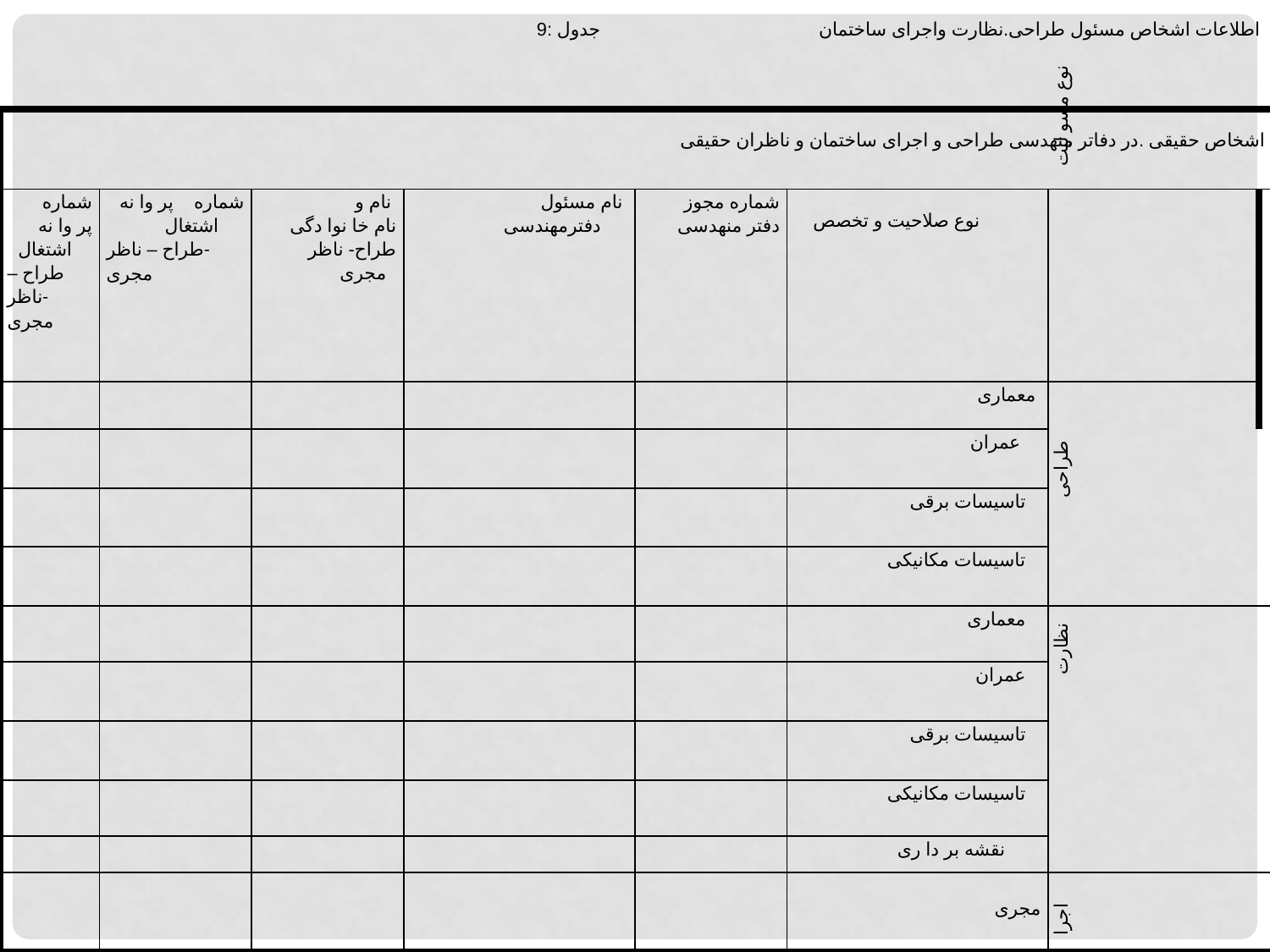

| اطلاعات اشخاص مسئول طراحی.نظارت واجرای ساختمان جدول :9 |  |  |  |  |  |  |  |
| --- | --- | --- | --- | --- | --- | --- | --- |
| اشخاص حقیقی .در دفاتر منهدسی طراحی و اجرای ساختمان و ناظران حقیقی |  |  |  |  |  |  |  |
| شماره پر وا نه اشتغال طراح – ناظر- مجری | شماره پر وا نه اشتغال طراح – ناظر- مجری | نام و نام خا نوا دگی طراح- ناظر مجری | نام مسئول دفترمهندسی | شماره مجوز دفتر منهدسی | نوع صلاحیت و تخصص | نوع مسو لیت |  |
|  |  |  |  |  | معماری |  |  |
|  |  |  |  |  | عمران | طراحی |  |
|  |  |  |  |  | تاسیسات برقی |  |  |
|  |  |  |  |  | تاسیسات مکانیکی |  |  |
|  |  |  |  |  | معماری | نظارت |  |
|  |  |  |  |  | عمران |  |  |
|  |  |  |  |  | تاسیسات برقی |  |  |
|  |  |  |  |  | تاسیسات مکانیکی |  |  |
|  |  |  |  |  | نقشه بر دا ری |  |  |
|  |  |  |  |  | مجری | اجرا |  |